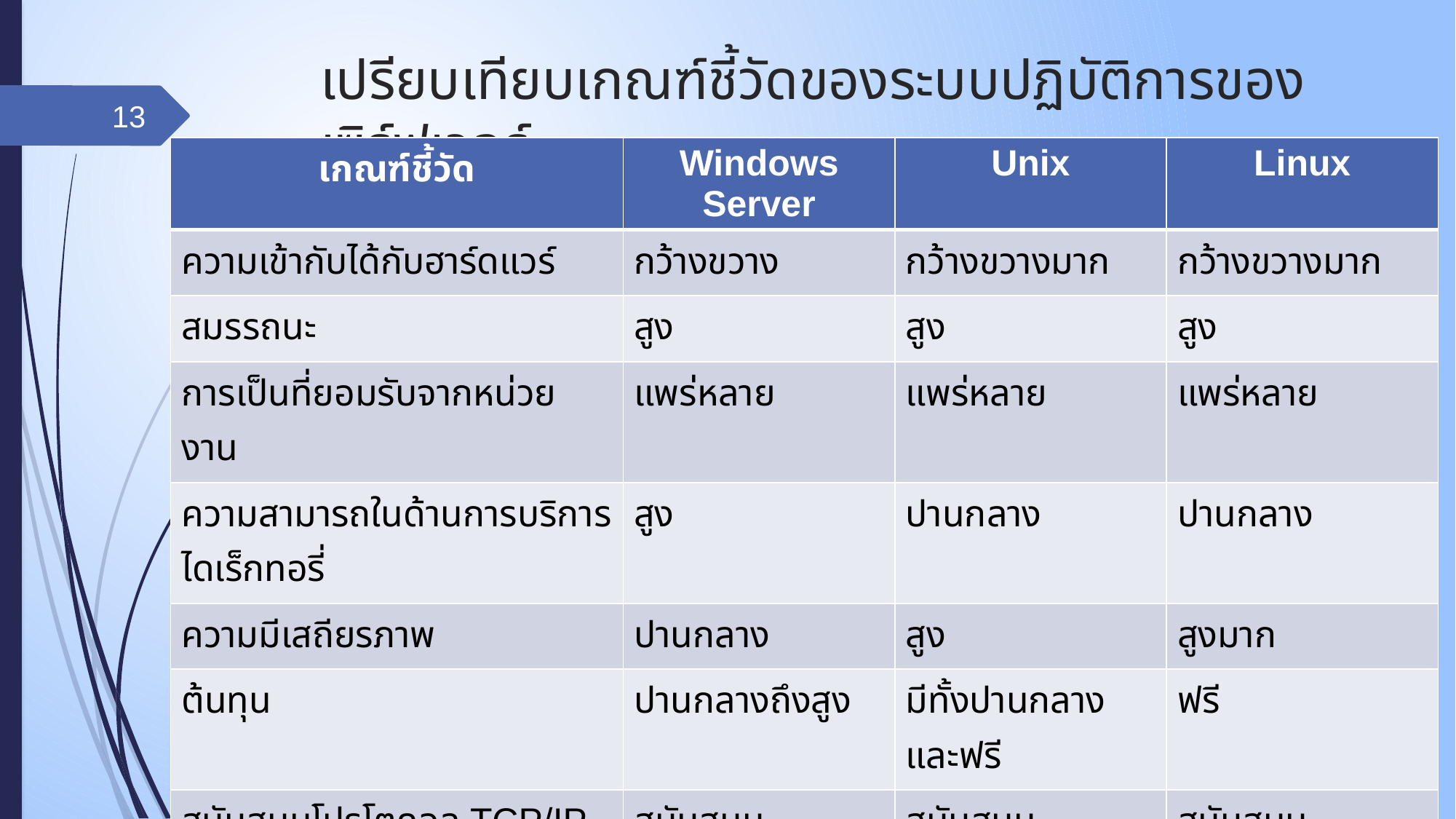

# เปรียบเทียบเกณฑ์ชี้วัดของระบบปฏิบัติการของเซิร์ฟเวอร์
13
| เกณฑ์ชี้วัด | Windows Server | Unix | Linux |
| --- | --- | --- | --- |
| ความเข้ากับได้กับฮาร์ดแวร์ | กว้างขวาง | กว้างขวางมาก | กว้างขวางมาก |
| สมรรถนะ | สูง | สูง | สูง |
| การเป็นที่ยอมรับจากหน่วยงาน | แพร่หลาย | แพร่หลาย | แพร่หลาย |
| ความสามารถในด้านการบริการไดเร็กทอรี่ | สูง | ปานกลาง | ปานกลาง |
| ความมีเสถียรภาพ | ปานกลาง | สูง | สูงมาก |
| ต้นทุน | ปานกลางถึงสูง | มีทั้งปานกลาง และฟรี | ฟรี |
| สนับสนุนโปรโตคอล TCP/IP | สนับสนุน | สนับสนุน | สนับสนุน |
| จุดแข็ง | แอปพลิเคชั่นเซิร์ฟเวอร์ ความเป็นไมโครซอฟต์ | ความเร็ว เสถียรภาพ | ต้นทุน ความเร็ว เสถียรภาพ |